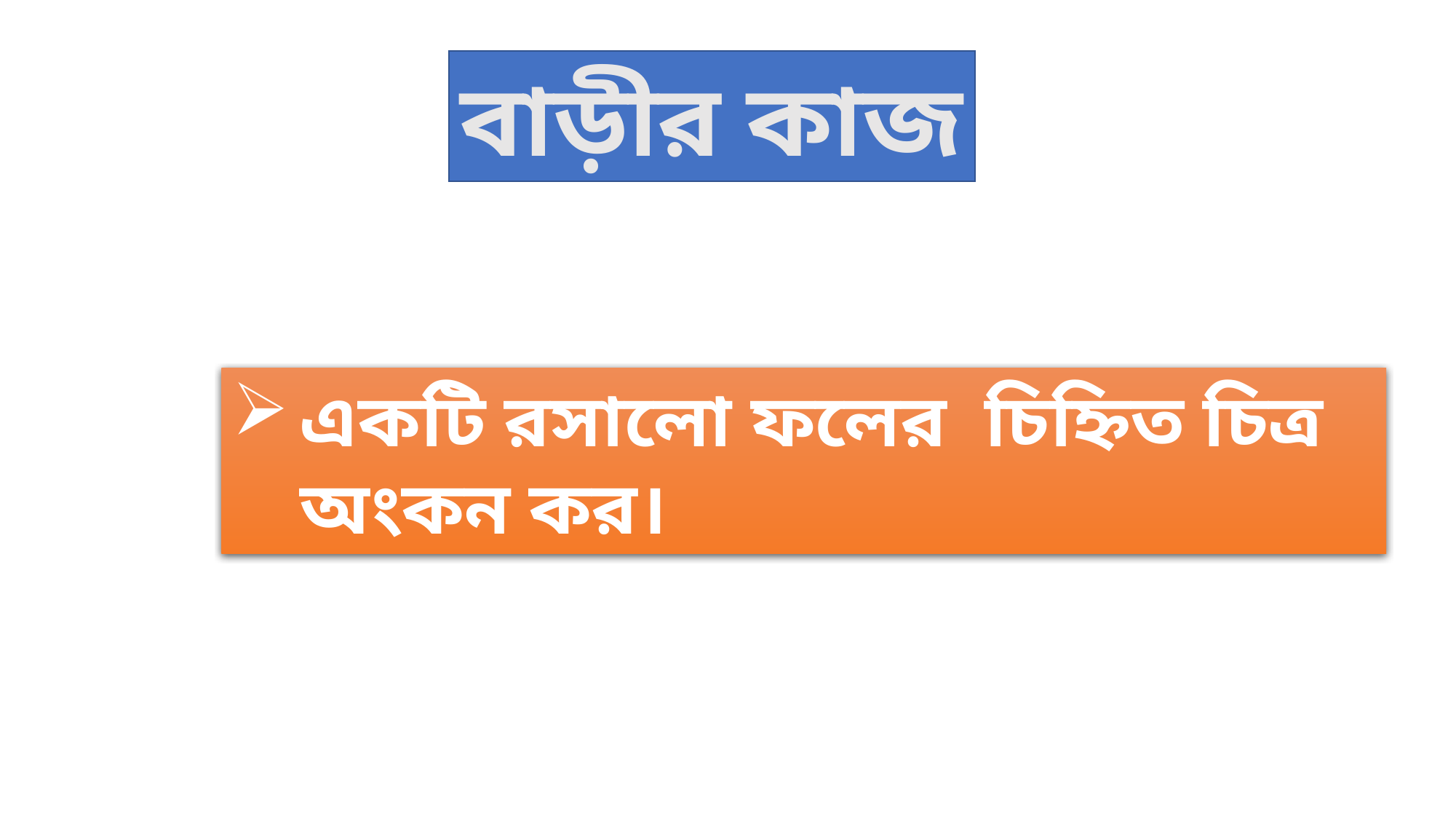

বাড়ীর কাজ
একটি রসালো ফলের  চিহ্নিত চিত্র অংকন কর।